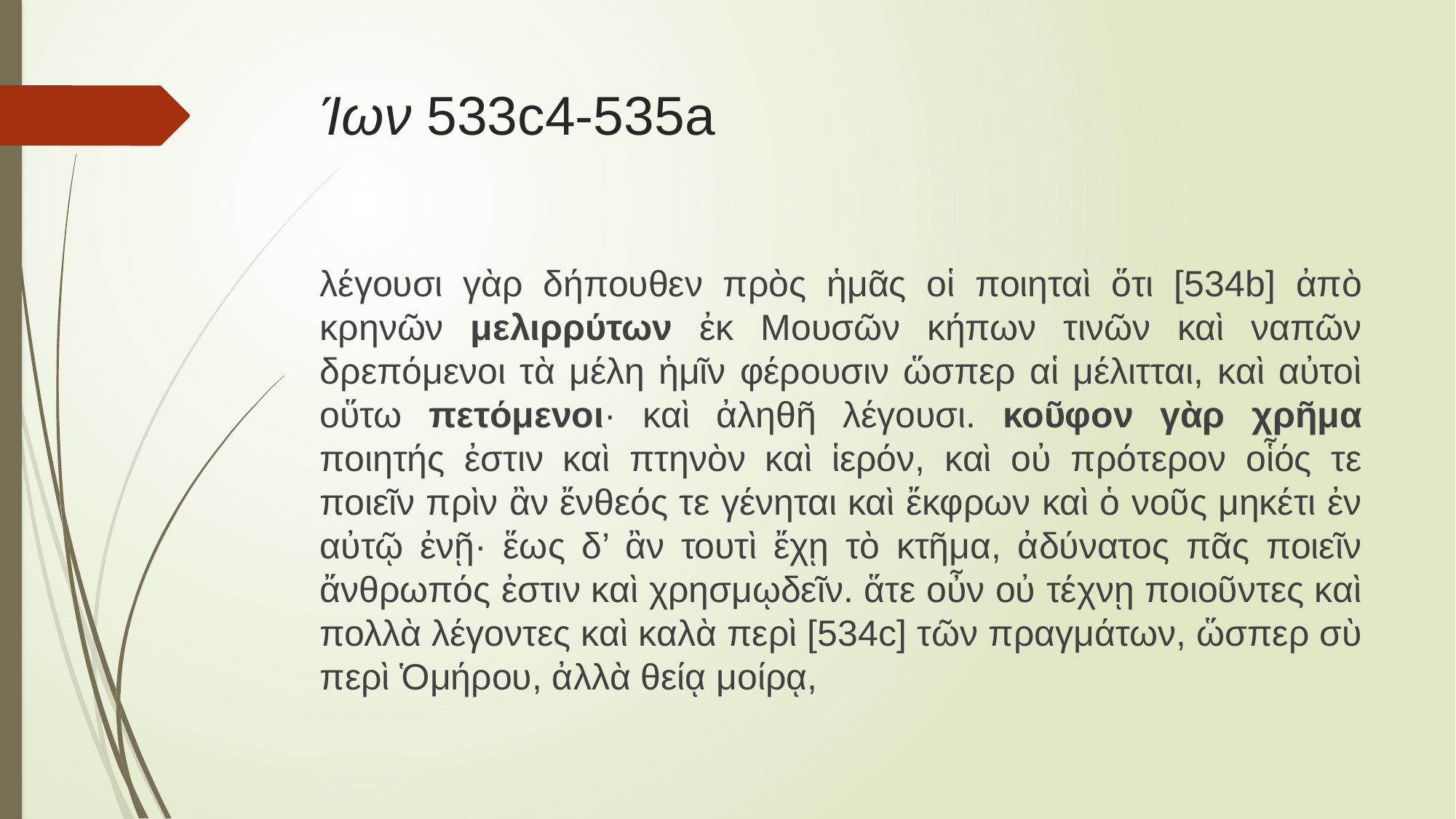

# Ίων 533c4-535a
λέγουσι γὰρ δήπουθεν πρὸς ἡμᾶς οἱ ποιηταὶ ὅτι [534b] ἀπὸ κρηνῶν μελιρρύτων ἐκ Μουσῶν κήπων τινῶν καὶ ναπῶν δρεπόμενοι τὰ μέλη ἡμῖν φέρουσιν ὥσπερ αἱ μέλιτται, καὶ αὐτοὶ οὕτω πετόμενοι· καὶ ἀληθῆ λέγουσι. κοῦφον γὰρ χρῆμα ποιητής ἐστιν καὶ πτηνὸν καὶ ἱερόν, καὶ οὐ πρότερον οἷός τε ποιεῖν πρὶν ἂν ἔνθεός τε γένηται καὶ ἔκφρων καὶ ὁ νοῦς μηκέτι ἐν αὐτῷ ἐνῇ· ἕως δ’ ἂν τουτὶ ἔχῃ τὸ κτῆμα, ἀδύνατος πᾶς ποιεῖν ἄνθρωπός ἐστιν καὶ χρησμῳδεῖν. ἅτε οὖν οὐ τέχνῃ ποιοῦντες καὶ πολλὰ λέγοντες καὶ καλὰ περὶ [534c] τῶν πραγμάτων, ὥσπερ σὺ περὶ Ὁμήρου, ἀλλὰ θείᾳ μοίρᾳ,